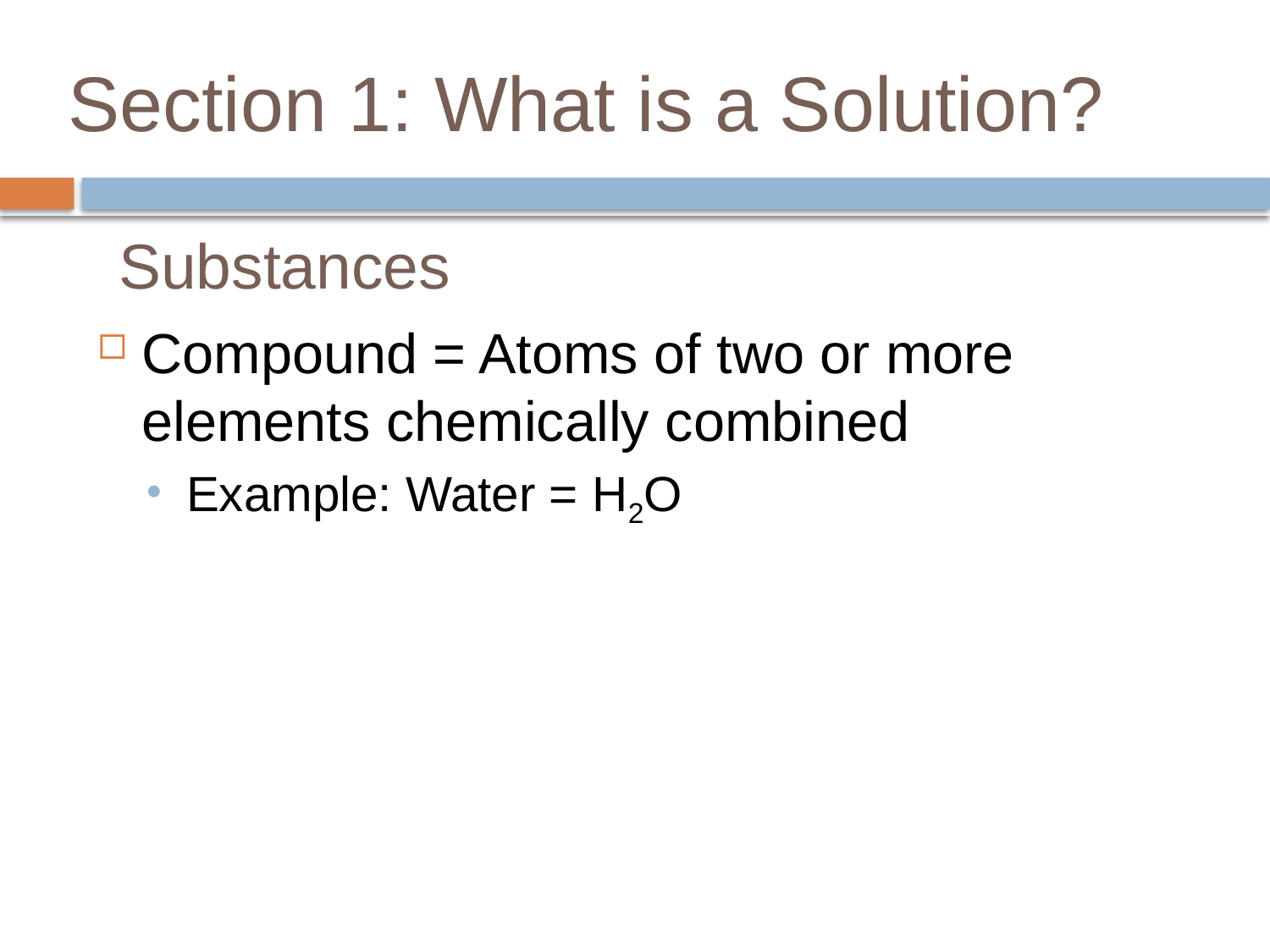

# Section 1: What is a Solution?
Substances
Compound = Atoms of two or more elements chemically combined
Example: Water = H2O